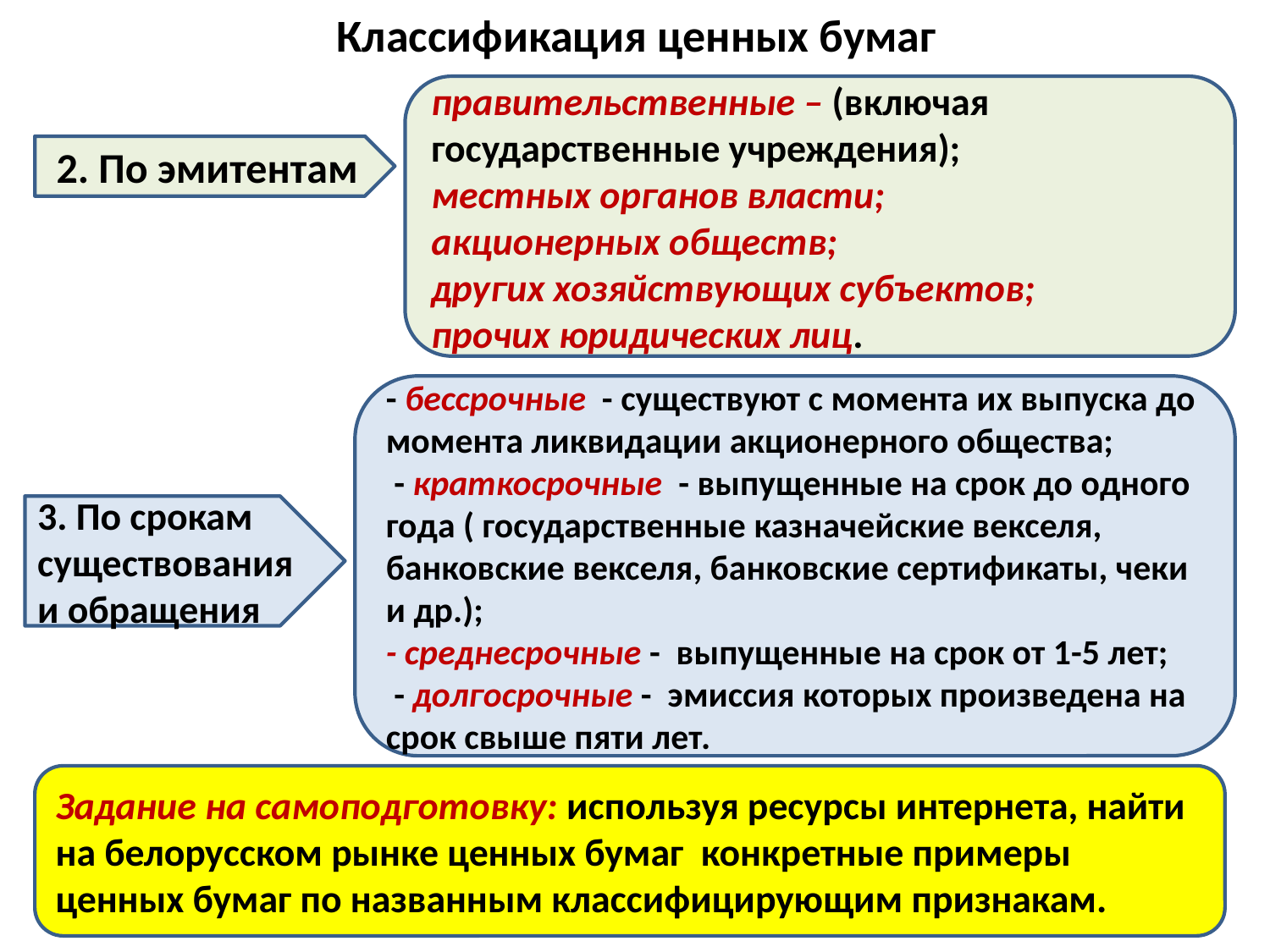

# Классификация ценных бумаг

правительственные – (включая государственные учреждения);
местных органов власти;
акционерных обществ;
других хозяйствующих субъектов;
прочих юридических лиц.
2. По эмитентам
- бессрочные  - существуют с момента их выпуска до момента ликвидации акционерного общества;
 - краткосрочные  - выпущенные на срок до одного года ( государственные казначейские векселя, банковские векселя, банковские сертификаты, чеки и др.);
- среднесрочные -  выпущенные на срок от 1-5 лет;
 - долгосрочные -  эмиссия которых произведена на срок свыше пяти лет.
3. По срокам
существования
и обращения
Задание на самоподготовку: используя ресурсы интернета, найти на белорусском рынке ценных бумаг  конкретные примеры ценных бумаг по названным классифицирующим признакам.